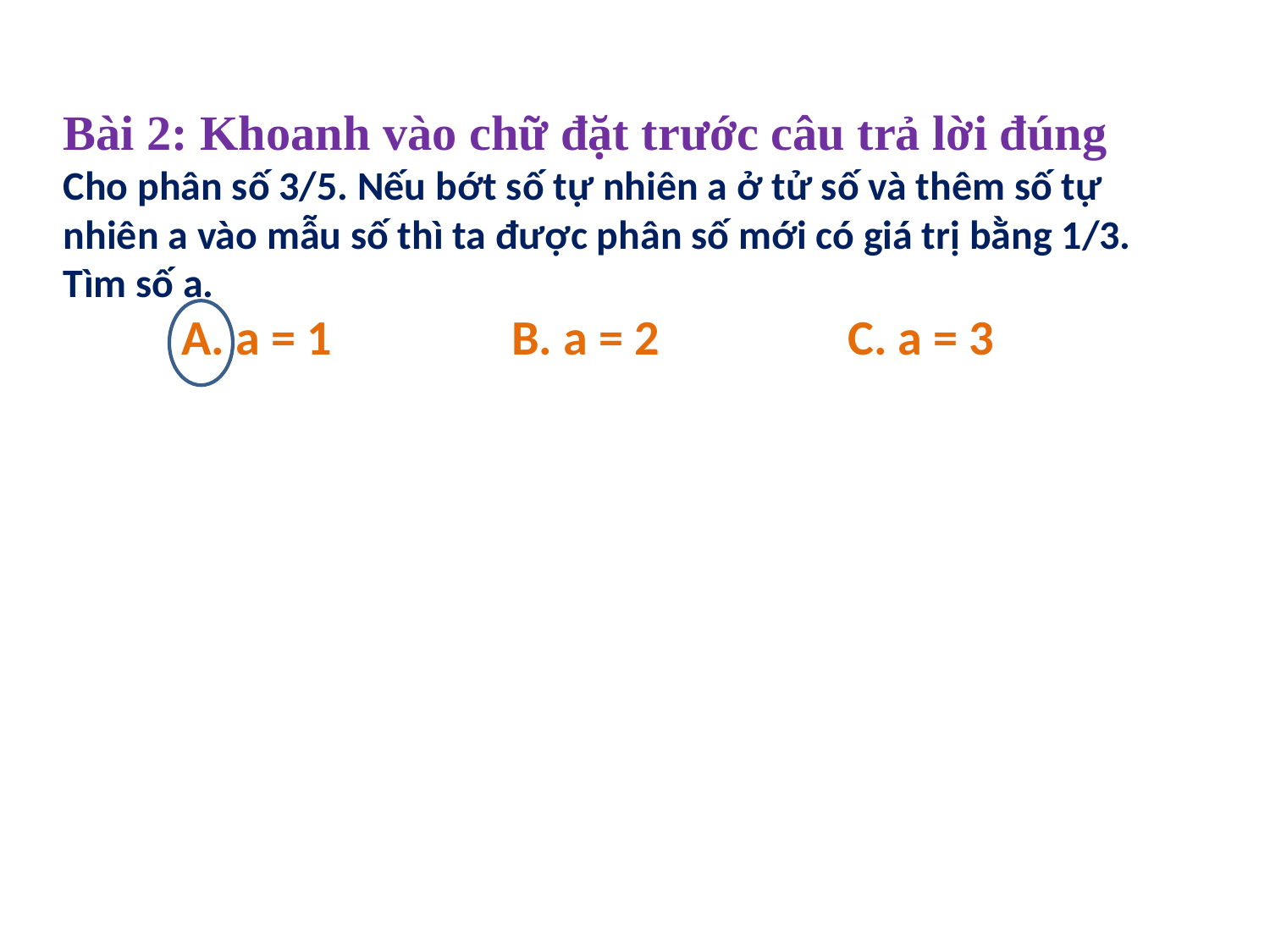

# Bài 2: Khoanh vào chữ đặt trước câu trả lời đúng Cho phân số 3/5. Nếu bớt số tự nhiên a ở tử số và thêm số tự nhiên a vào mẫu số thì ta được phân số mới có giá trị bằng 1/3. Tìm số a. A. a = 1   	      B. a = 2		  C. a = 3